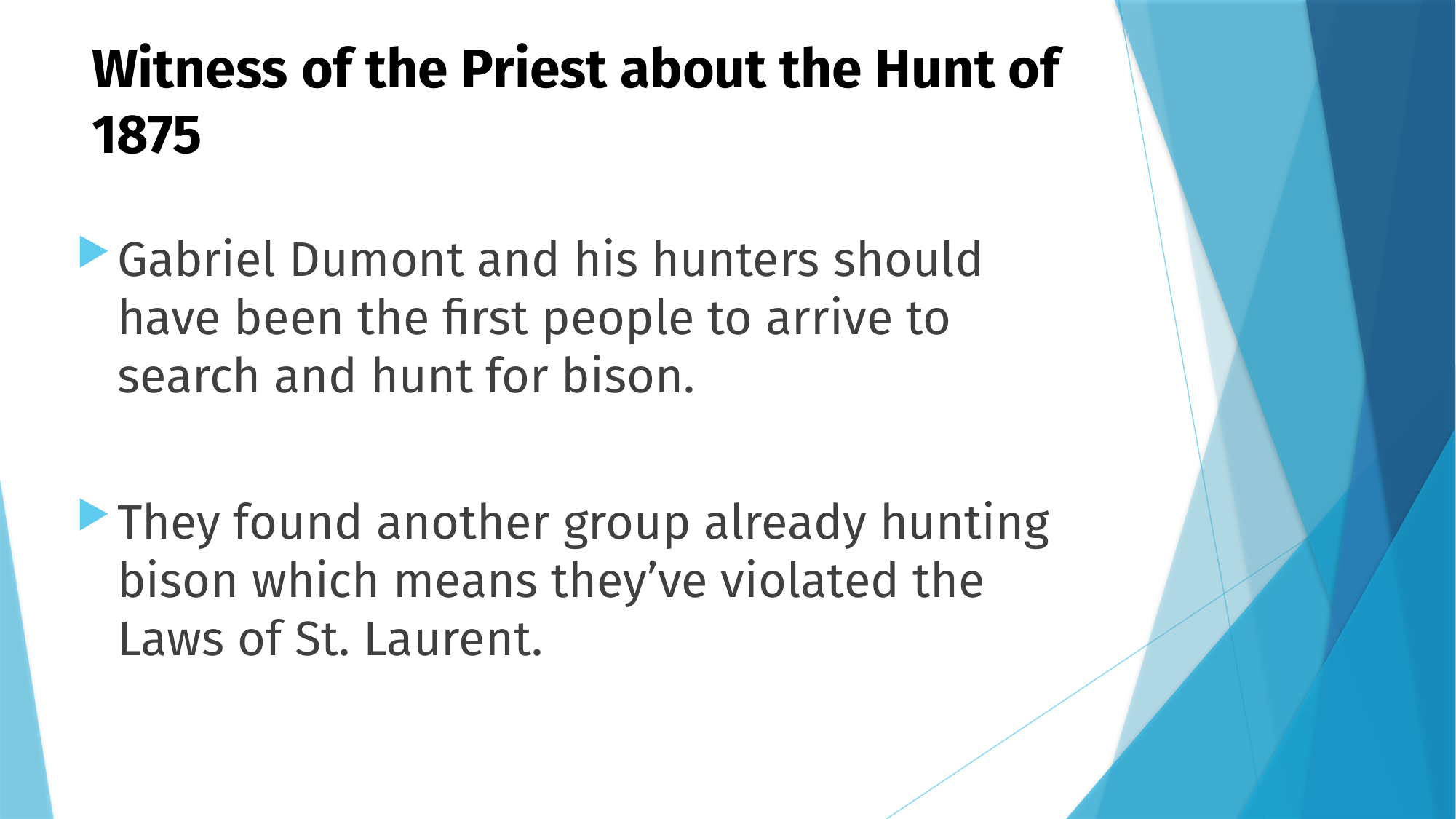

# Witness of the Priest about the Hunt of 1875
Gabriel Dumont and his hunters should have been the first people to arrive to search and hunt for bison.

They found another group already hunting bison which means they’ve violated the Laws of St. Laurent.